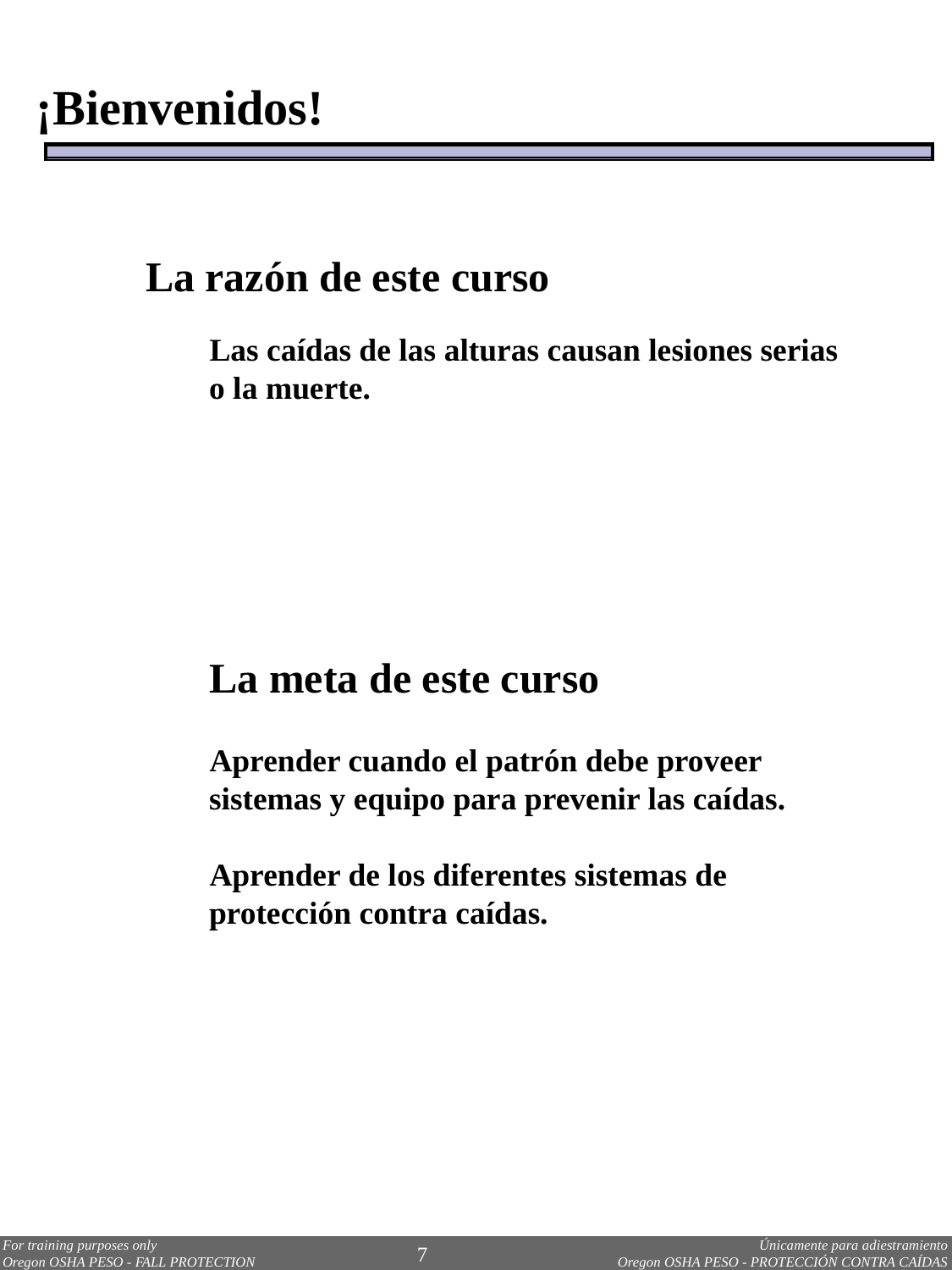

¡Bienvenidos!

La razón de este curso

Las caídas de las alturas causan lesiones serias o la muerte.

La meta de este curso

Aprender cuando el patrón debe proveer sistemas y equipo para prevenir las caídas.

Aprender de los diferentes sistemas de protección contra caídas.